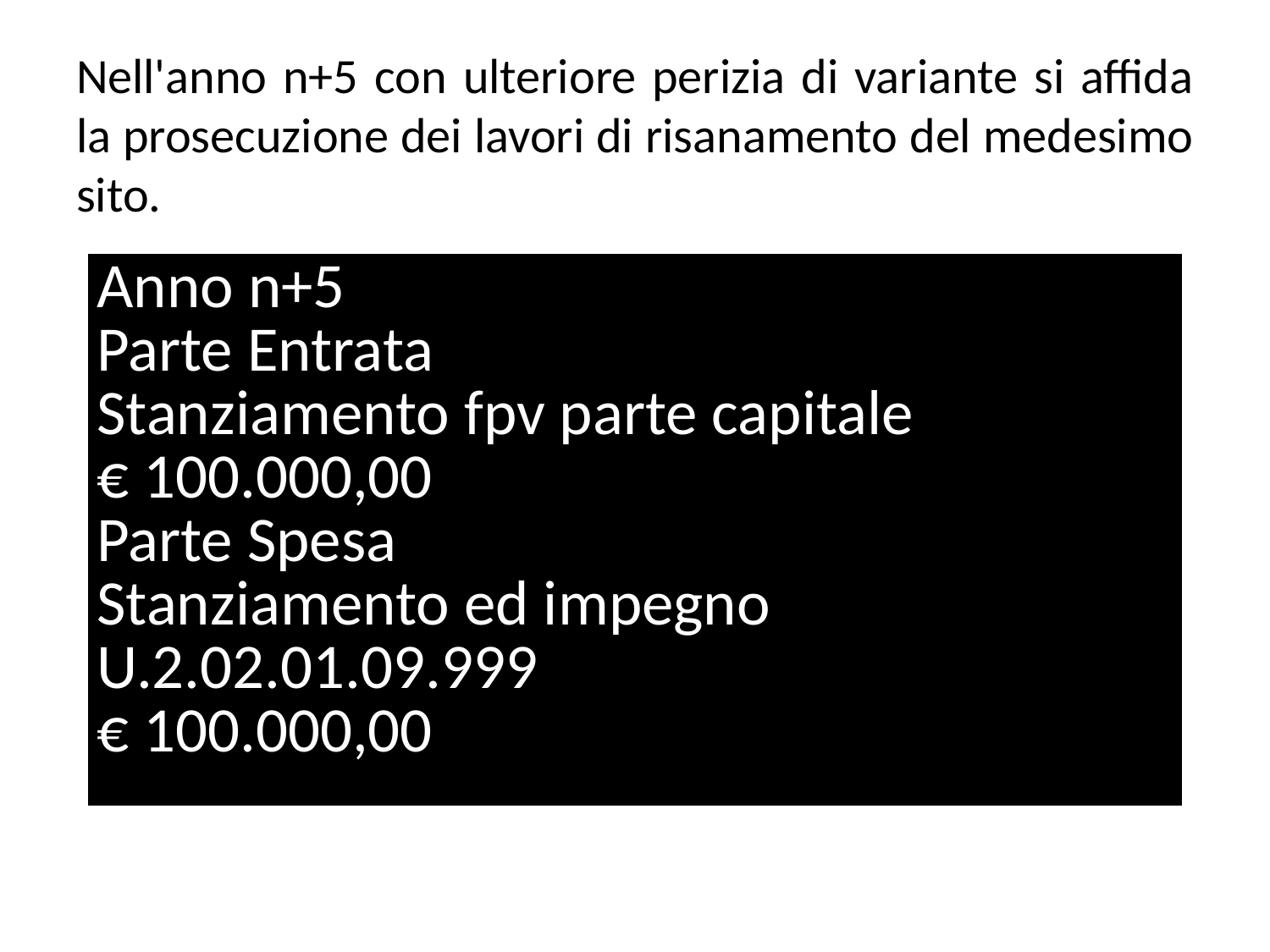

# Nell'anno n+5 con ulteriore perizia di variante si affida la prosecuzione dei lavori di risanamento del medesimo sito.
| Anno n+5 Parte Entrata Stanziamento fpv parte capitale € 100.000,00 Parte Spesa Stanziamento ed impegno U.2.02.01.09.999 € 100.000,00 |
| --- |